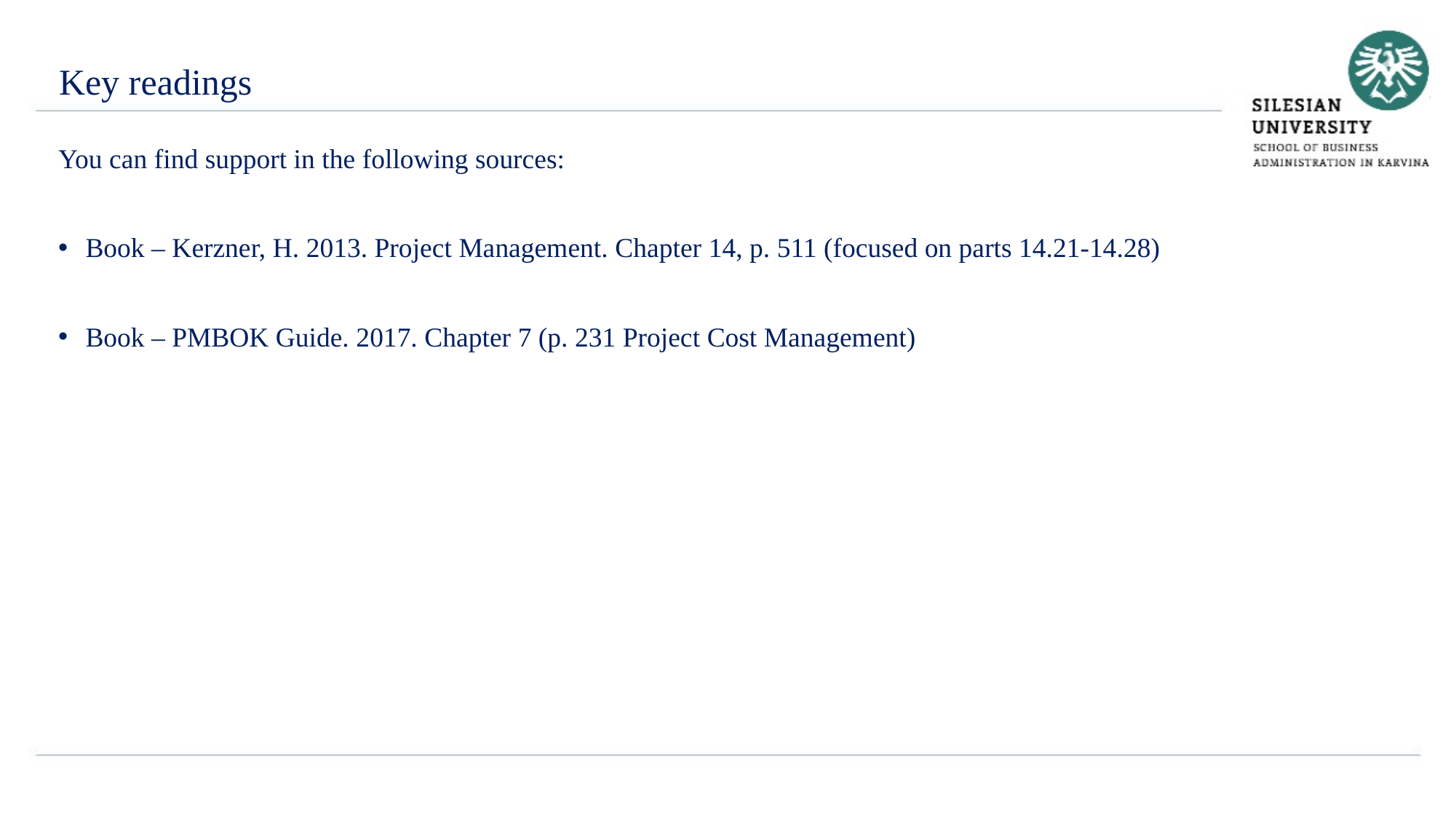

Key readings
You can find support in the following sources:

Book – Kerzner, H. 2013. Project Management. Chapter 14, p. 511 (focused on parts 14.21-14.28)

Book – PMBOK Guide. 2017. Chapter 7 (p. 231 Project Cost Management)